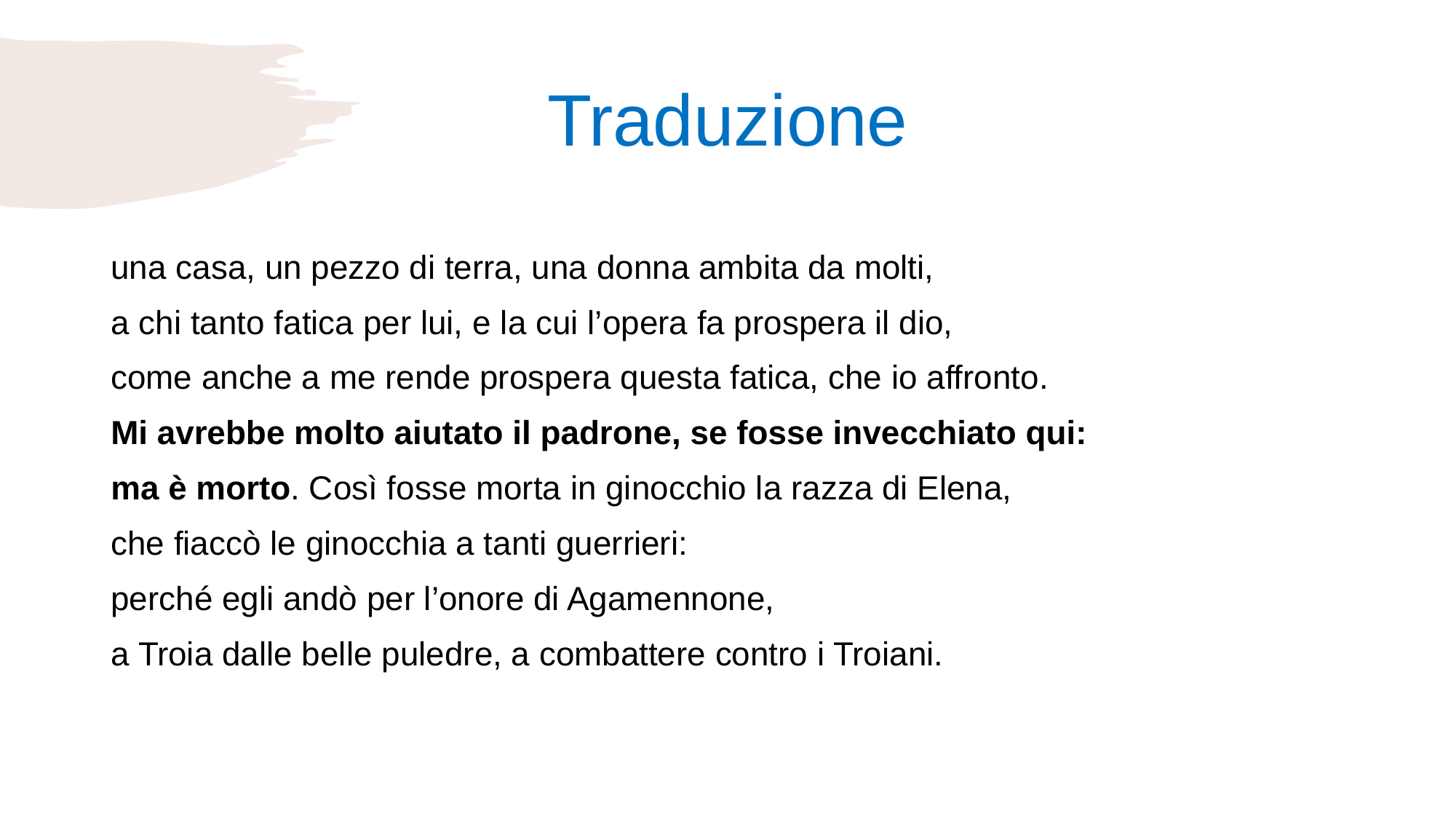

# Traduzione
una casa, un pezzo di terra, una donna ambita da molti,
a chi tanto fatica per lui, e la cui l’opera fa prospera il dio,
come anche a me rende prospera questa fatica, che io affronto.
Mi avrebbe molto aiutato il padrone, se fosse invecchiato qui:
ma è morto. Così fosse morta in ginocchio la razza di Elena,
che fiaccò le ginocchia a tanti guerrieri:
perché egli andò per l’onore di Agamennone,
a Troia dalle belle puledre, a combattere contro i Troiani.